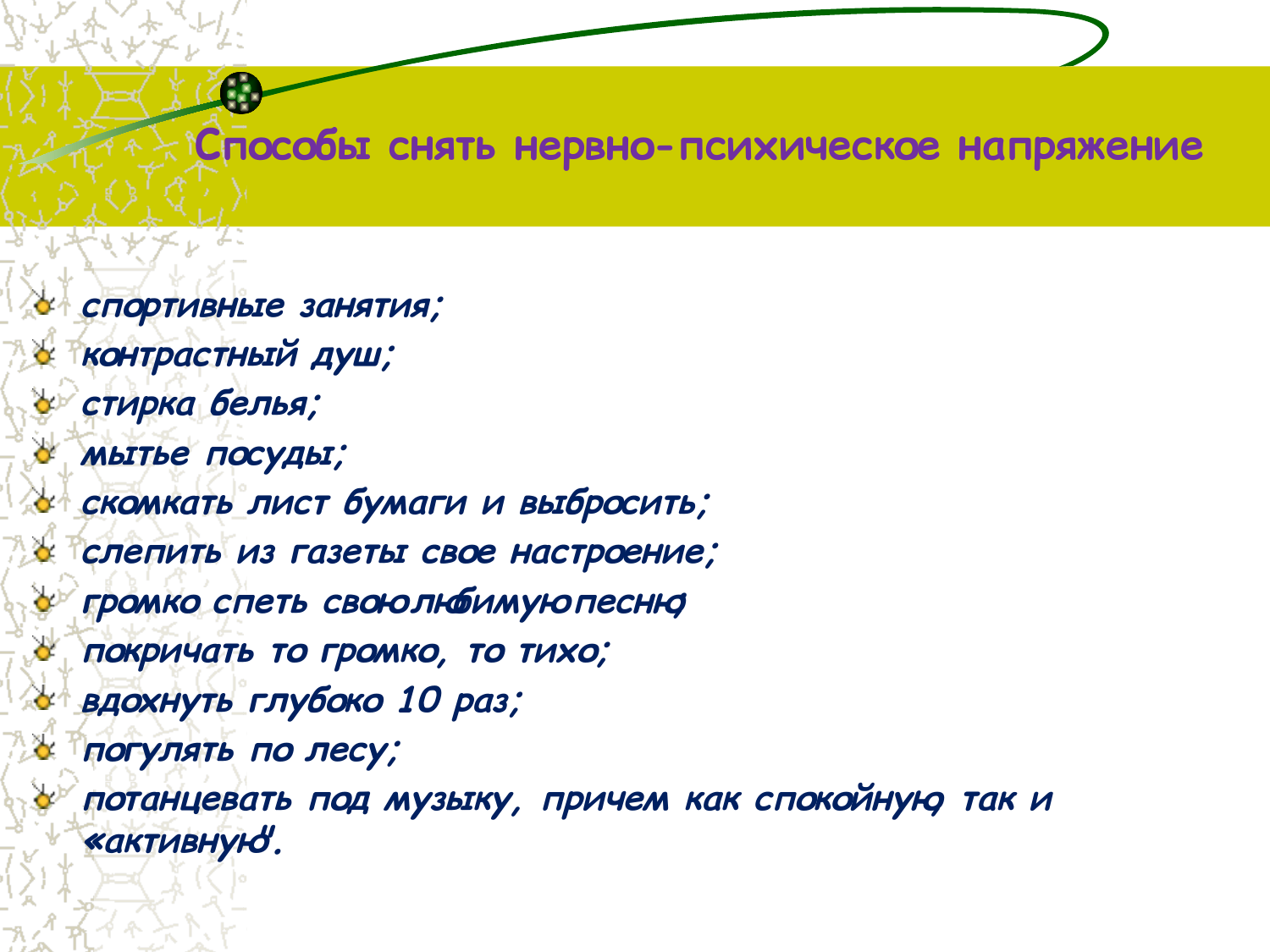

# Способы снять нервно-психическое напряжение
спортивные занятия;
контрастный душ;
стирка белья;
мытье посуды;
скомкать лист бумаги и выбросить;
слепить из газеты свое настроение;
громко спеть свою любимую песню;
покричать то громко, то тихо;
вдохнуть глубоко 10 раз;
погулять по лесу;
потанцевать под музыку, причем как спокойную, так и «активную".